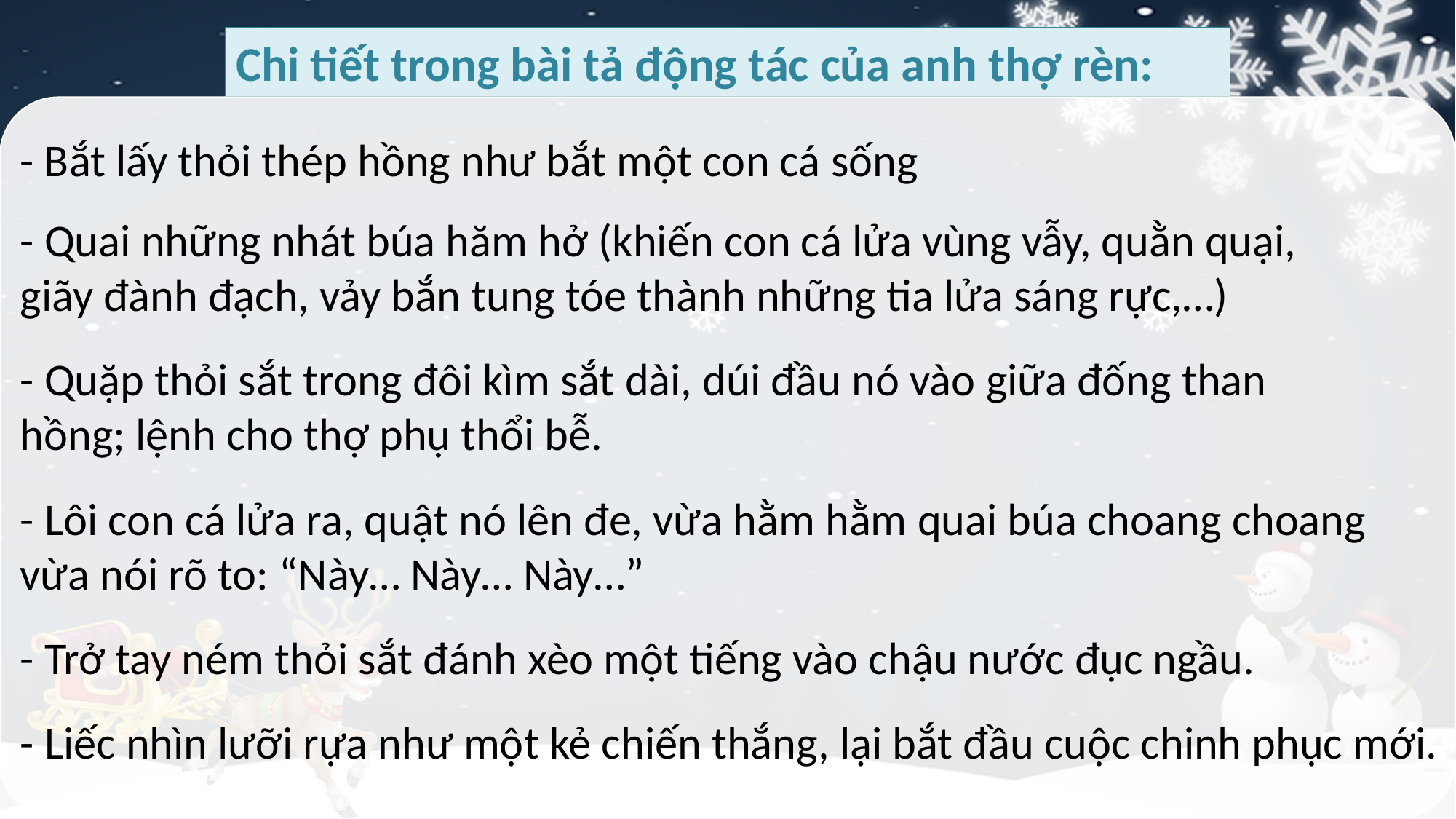

Chi tiết trong bài tả động tác của anh thợ rèn:

- Bắt lấy thỏi thép hồng như bắt một con cá sống
- Quai những nhát búa hăm hở (khiến con cá lửa vùng vẫy, quằn quại, giãy đành đạch, vảy bắn tung tóe thành những tia lửa sáng rực,…)
- Quặp thỏi sắt trong đôi kìm sắt dài, dúi đầu nó vào giữa đống than hồng; lệnh cho thợ phụ thổi bễ.
- Lôi con cá lửa ra, quật nó lên đe, vừa hằm hằm quai búa choang choang vừa nói rõ to: “Này… Này… Này…”
- Trở tay ném thỏi sắt đánh xèo một tiếng vào chậu nước đục ngầu.
- Liếc nhìn lưỡi rựa như một kẻ chiến thắng, lại bắt đầu cuộc chinh phục mới.